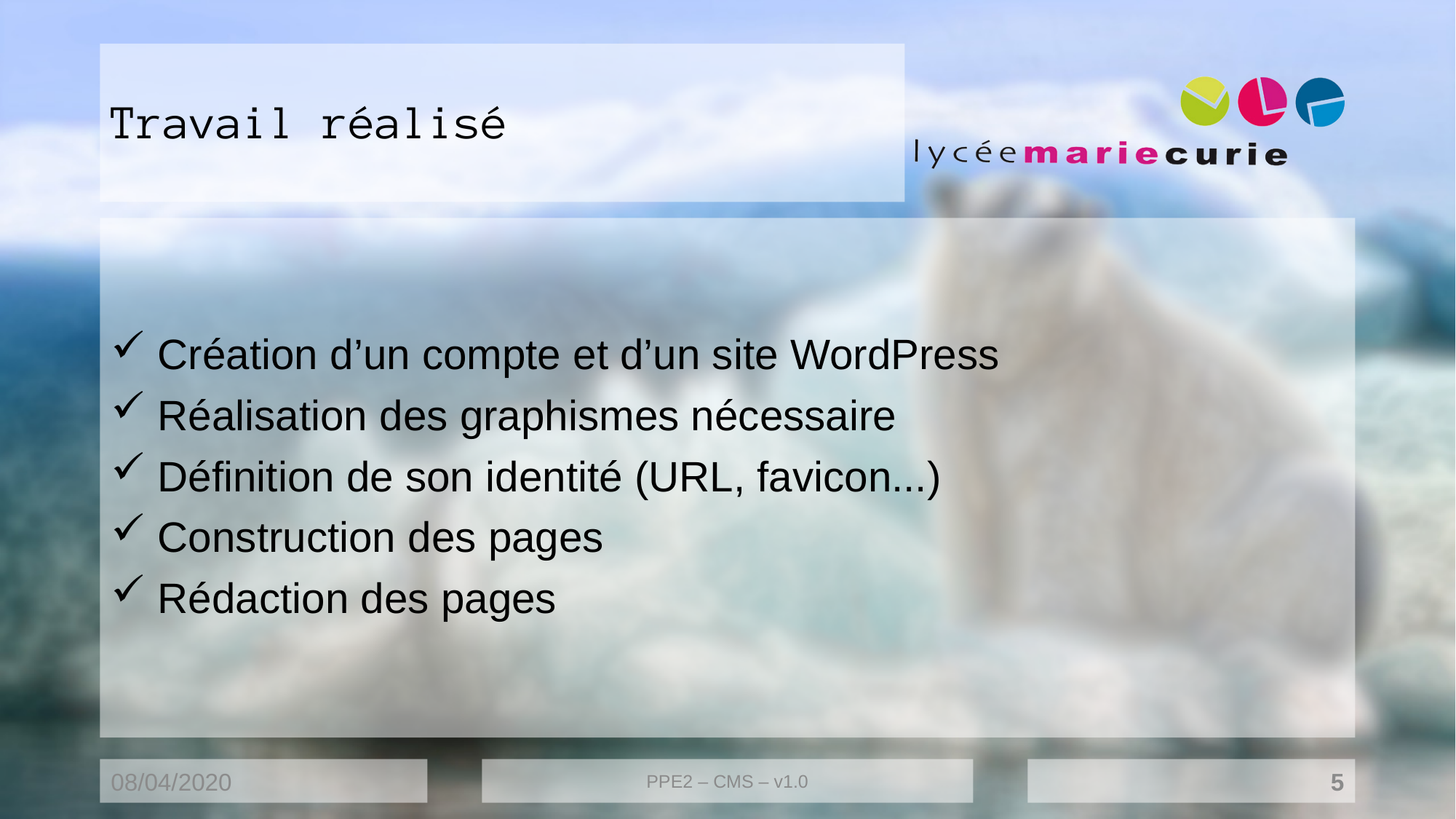

# Travail réalisé
 Création d’un compte et d’un site WordPress
 Réalisation des graphismes nécessaire
 Définition de son identité (URL, favicon...)
 Construction des pages
 Rédaction des pages
08/04/2020
PPE2 – CMS – v1.0
5